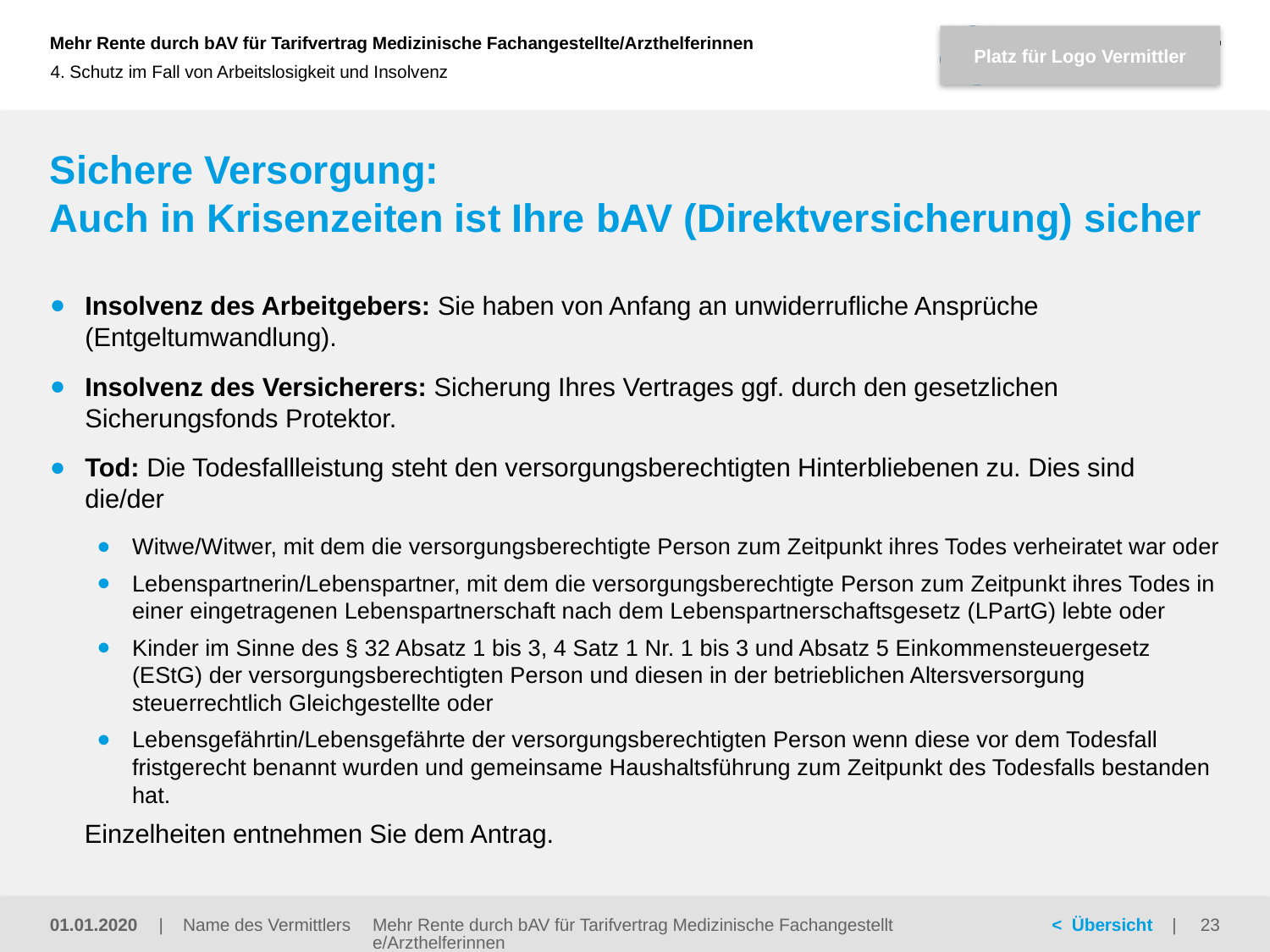

4. Schutz im Fall von Arbeitslosigkeit und Insolvenz
# Sichere Versorgung: Auch in Krisenzeiten ist Ihre bAV (Direktversicherung) sicher
Insolvenz des Arbeitgebers: Sie haben von Anfang an unwiderrufliche Ansprüche (Entgeltumwandlung).
Insolvenz des Versicherers: Sicherung Ihres Vertrages ggf. durch den gesetzlichen Sicherungsfonds Protektor.
Tod: Die Todesfallleistung steht den versorgungsberechtigten Hinterbliebenen zu. Dies sind die/der
Witwe/Witwer, mit dem die versorgungsberechtigte Person zum Zeitpunkt ihres Todes verheiratet war oder
Lebenspartnerin/Lebenspartner, mit dem die versorgungsberechtigte Person zum Zeitpunkt ihres Todes in einer eingetragenen Lebenspartnerschaft nach dem Lebenspartnerschaftsgesetz (LPartG) lebte oder
Kinder im Sinne des § 32 Absatz 1 bis 3, 4 Satz 1 Nr. 1 bis 3 und Absatz 5 Einkommensteuergesetz (EStG) der versorgungsberechtigten Person und diesen in der betrieblichen Altersversorgung steuerrechtlich Gleichgestellte oder
Lebensgefährtin/Lebensgefährte der versorgungsberechtigten Person wenn diese vor dem Todesfall fristgerecht benannt wurden und gemeinsame Haushaltsführung zum Zeitpunkt des Todesfalls bestanden hat.
Einzelheiten entnehmen Sie dem Antrag.

Mehr Rente durch bAV für Tarifvertrag Medizinische Fachangestellte/Arzthelferinnen
01.01.2020
23